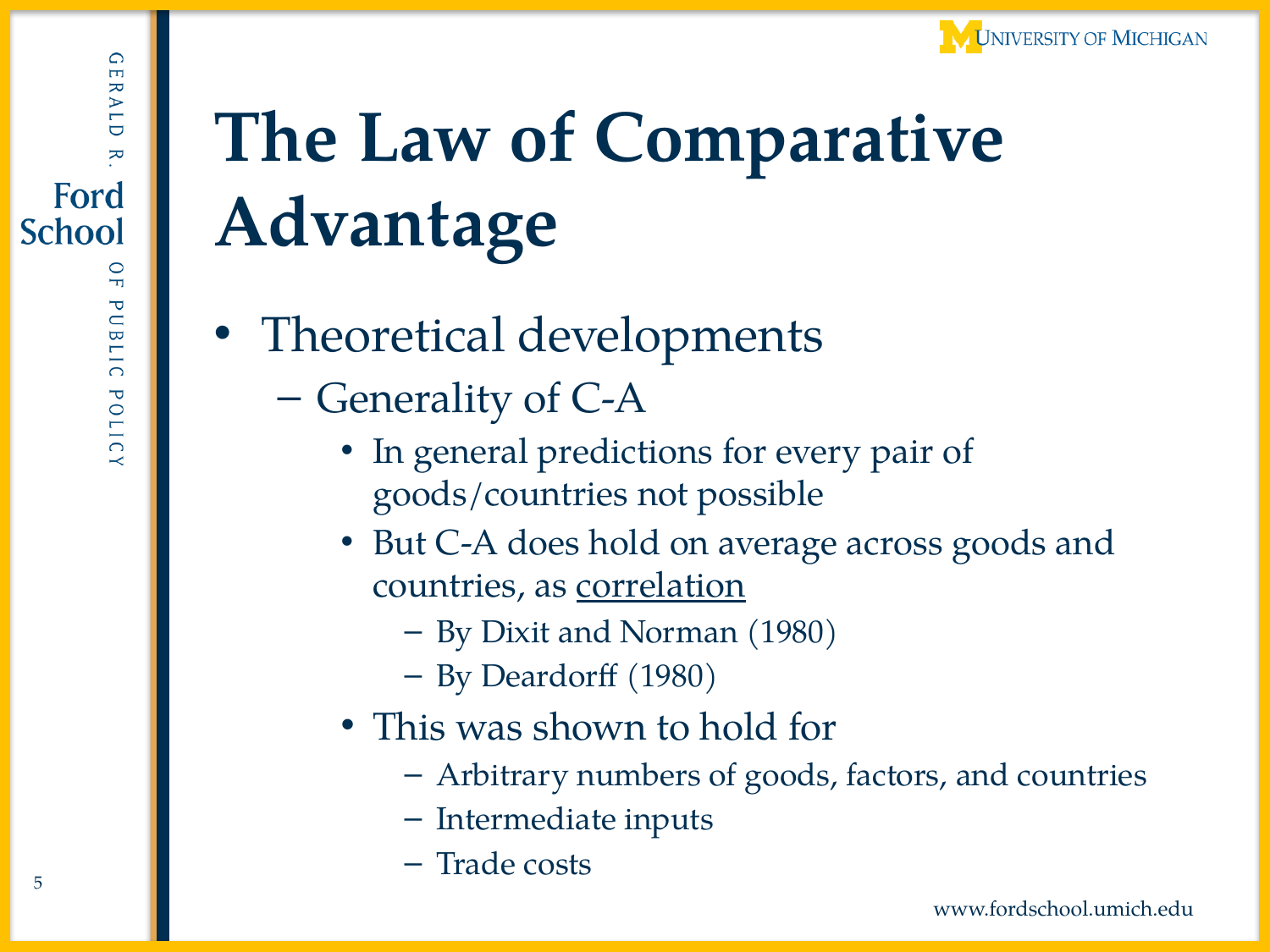

# The Law of Comparative Advantage
Theoretical developments
Generality of C-A
In general predictions for every pair of goods/countries not possible
But C-A does hold on average across goods and countries, as correlation
By Dixit and Norman (1980)
By Deardorff (1980)
This was shown to hold for
Arbitrary numbers of goods, factors, and countries
Intermediate inputs
Trade costs

5